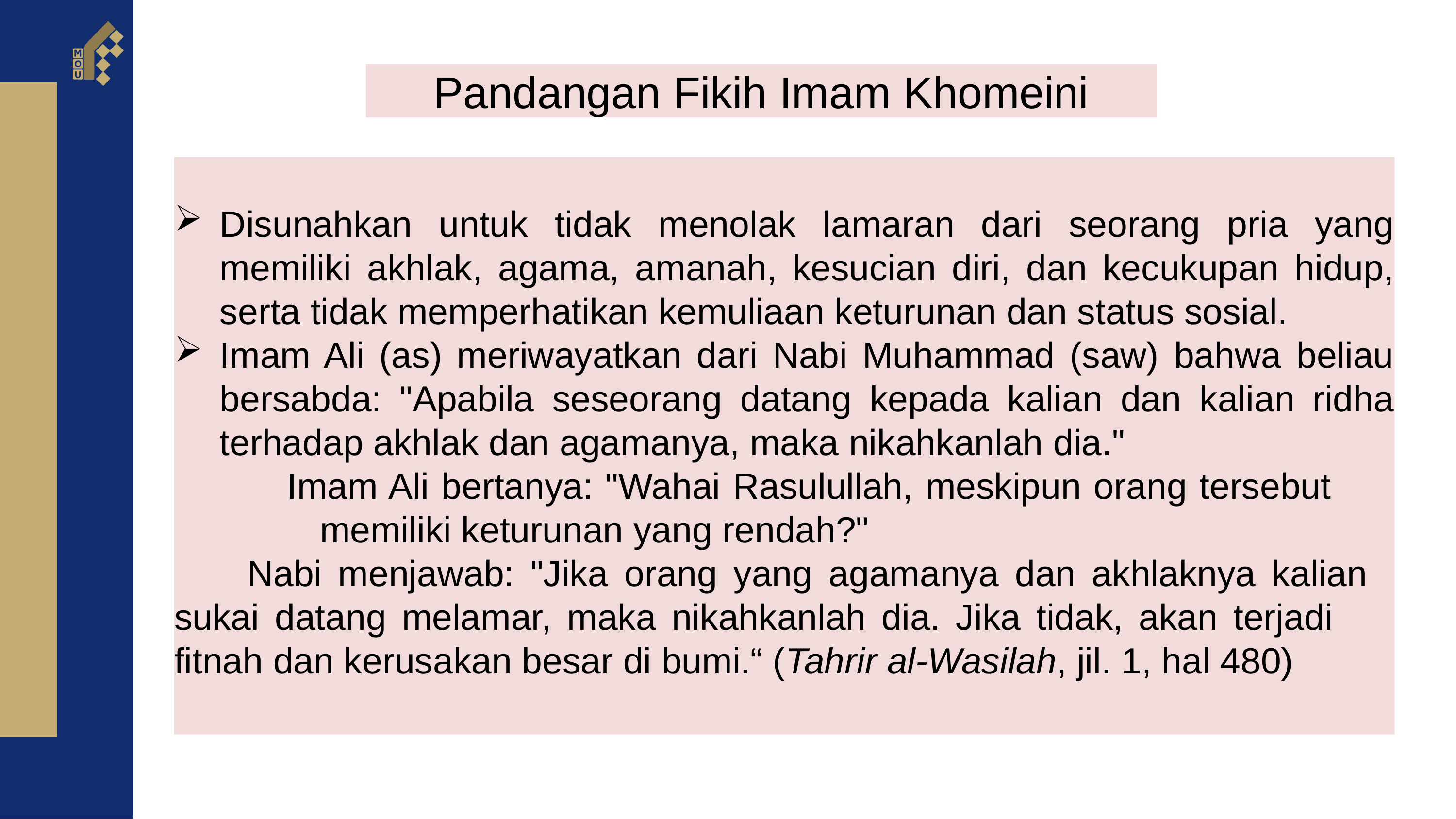

Pandangan Fikih Imam Khomeini

Disunahkan untuk tidak menolak lamaran dari seorang pria yang memiliki akhlak, agama, amanah, kesucian diri, dan kecukupan hidup, serta tidak memperhatikan kemuliaan keturunan dan status sosial.
Imam Ali (as) meriwayatkan dari Nabi Muhammad (saw) bahwa beliau bersabda: "Apabila seseorang datang kepada kalian dan kalian ridha terhadap akhlak dan agamanya, maka nikahkanlah dia."
         Imam Ali bertanya: "Wahai Rasulullah, meskipun orang tersebut      	     	memiliki keturunan yang rendah?"
	Nabi menjawab: "Jika orang yang agamanya dan akhlaknya kalian 	sukai datang melamar, maka nikahkanlah dia. Jika tidak, akan terjadi 	fitnah dan kerusakan besar di bumi.“ (Tahrir al-Wasilah, jil. 1, hal 480)